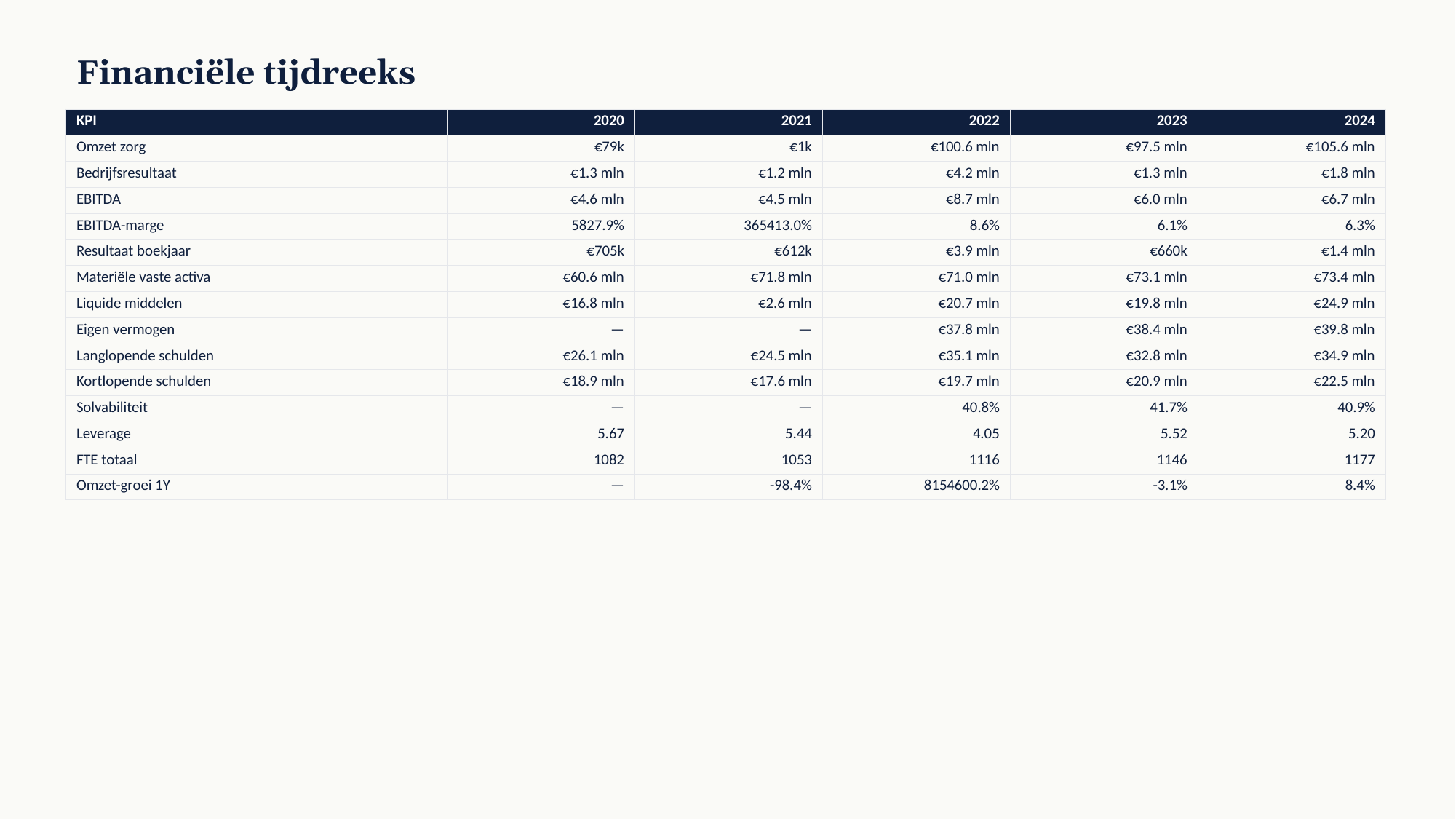

Financiële tijdreeks
| KPI | 2020 | 2021 | 2022 | 2023 | 2024 |
| --- | --- | --- | --- | --- | --- |
| Omzet zorg | €79k | €1k | €100.6 mln | €97.5 mln | €105.6 mln |
| Bedrijfsresultaat | €1.3 mln | €1.2 mln | €4.2 mln | €1.3 mln | €1.8 mln |
| EBITDA | €4.6 mln | €4.5 mln | €8.7 mln | €6.0 mln | €6.7 mln |
| EBITDA-marge | 5827.9% | 365413.0% | 8.6% | 6.1% | 6.3% |
| Resultaat boekjaar | €705k | €612k | €3.9 mln | €660k | €1.4 mln |
| Materiële vaste activa | €60.6 mln | €71.8 mln | €71.0 mln | €73.1 mln | €73.4 mln |
| Liquide middelen | €16.8 mln | €2.6 mln | €20.7 mln | €19.8 mln | €24.9 mln |
| Eigen vermogen | — | — | €37.8 mln | €38.4 mln | €39.8 mln |
| Langlopende schulden | €26.1 mln | €24.5 mln | €35.1 mln | €32.8 mln | €34.9 mln |
| Kortlopende schulden | €18.9 mln | €17.6 mln | €19.7 mln | €20.9 mln | €22.5 mln |
| Solvabiliteit | — | — | 40.8% | 41.7% | 40.9% |
| Leverage | 5.67 | 5.44 | 4.05 | 5.52 | 5.20 |
| FTE totaal | 1082 | 1053 | 1116 | 1146 | 1177 |
| Omzet-groei 1Y | — | -98.4% | 8154600.2% | -3.1% | 8.4% |